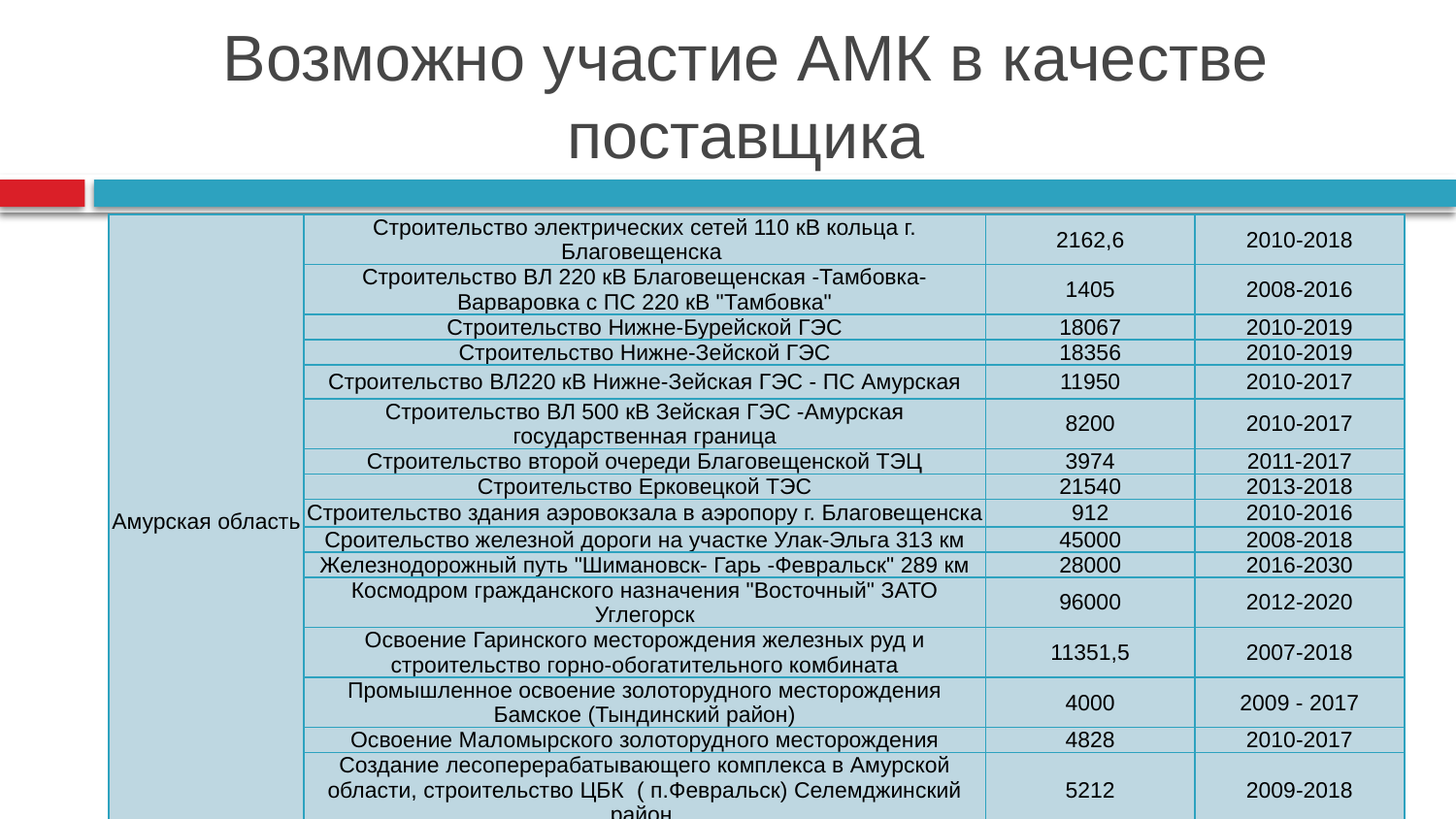

# Возможно участие АМК в качестве поставщика
| Амурская область | Строительство электрических сетей 110 кВ кольца г. Благовещенска | 2162,6 | 2010-2018 |
| --- | --- | --- | --- |
|  | Строительство ВЛ 220 кВ Благовещенская -Тамбовка-Варваровка с ПС 220 кВ "Тамбовка" | 1405 | 2008-2016 |
|  | Строительство Нижне-Бурейской ГЭС | 18067 | 2010-2019 |
|  | Строительство Нижне-Зейской ГЭС | 18356 | 2010-2019 |
|  | Строительство ВЛ220 кВ Нижне-Зейская ГЭС - ПС Амурская | 11950 | 2010-2017 |
|  | Строительство ВЛ 500 кВ Зейская ГЭС -Амурская государственная граница | 8200 | 2010-2017 |
|  | Строительство второй очереди Благовещенской ТЭЦ | 3974 | 2011-2017 |
|  | Строительство Ерковецкой ТЭС | 21540 | 2013-2018 |
|  | Строительство здания аэровокзала в аэропору г. Благовещенска | 912 | 2010-2016 |
|  | Сроительство железной дороги на участке Улак-Эльга 313 км | 45000 | 2008-2018 |
|  | Железнодорожный путь "Шимановск- Гарь -Февральск" 289 км | 28000 | 2016-2030 |
|  | Космодром гражданского назначения "Восточный" ЗАТО Углегорск | 96000 | 2012-2020 |
|  | Освоение Гаринского месторождения железных руд и строительство горно-обогатительного комбината | 11351,5 | 2007-2018 |
|  | Промышленное освоение золоторудного месторождения Бамское (Тындинский район) | 4000 | 2009 - 2017 |
|  | Освоение Маломырского золоторудного месторождения | 4828 | 2010-2017 |
|  | Создание лесоперерабатывающего комплекса в Амурской области, строительство ЦБК ( п.Февральск) Селемджинский район | 5212 | 2009-2018 |